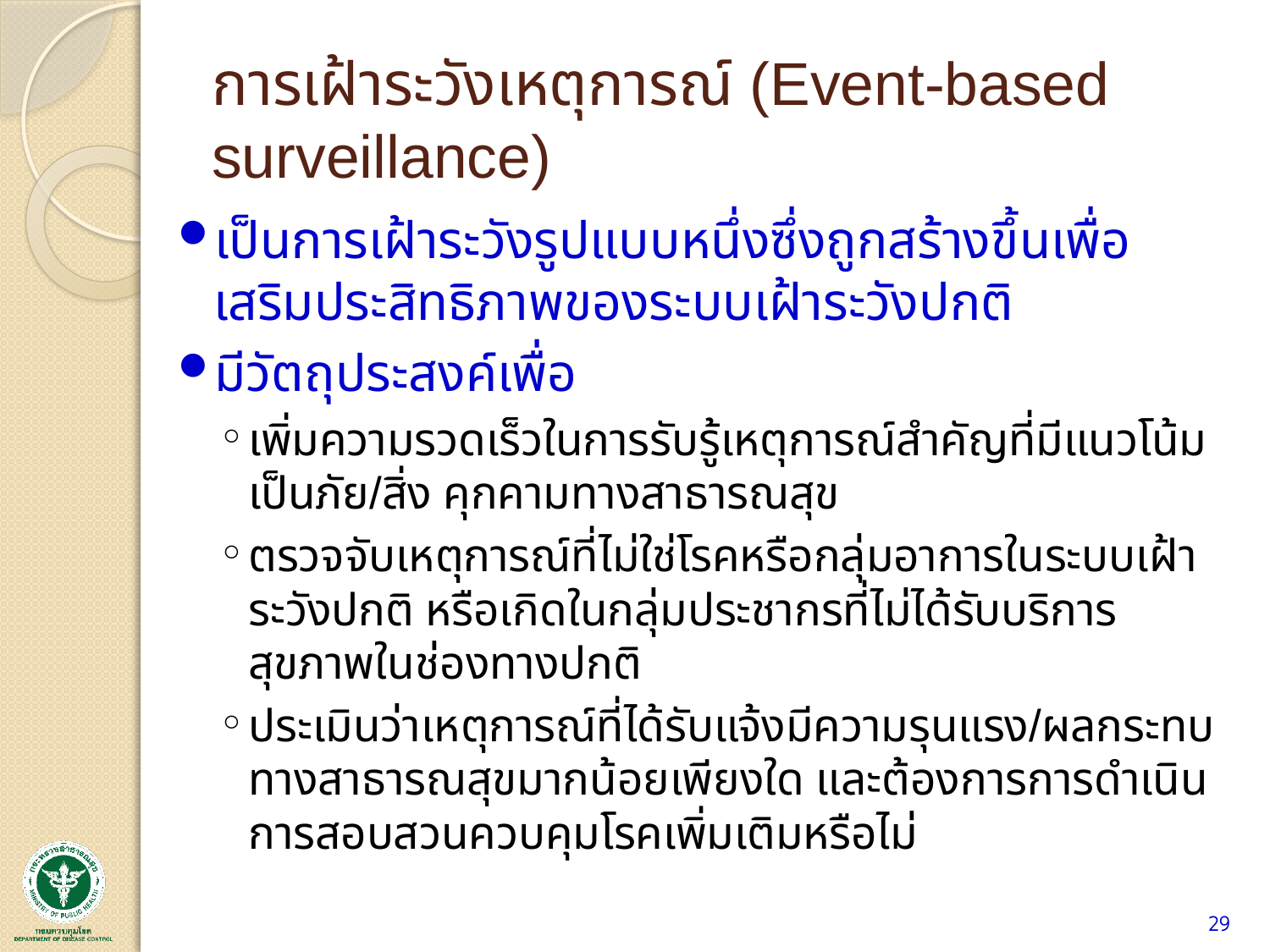

# การเฝ้าระวังเหตุการณ์ (Event‐based surveillance)
เป็นการเฝ้าระวังรูปแบบหนึ่งซึ่งถูกสร้างขึ้นเพื่อเสริมประสิทธิภาพของระบบเฝ้าระวังปกติ
มีวัตถุประสงค์เพื่อ
เพิ่มความรวดเร็วในการรับรู้เหตุการณ์สำคัญที่มีแนวโน้มเป็นภัย/สิ่ง คุกคามทางสาธารณสุข
ตรวจจับเหตุการณ์ที่ไม่ใช่โรคหรือกลุ่มอาการในระบบเฝ้าระวังปกติ หรือเกิดในกลุ่มประชากรที่ไม่ได้รับบริการสุขภาพในช่องทางปกติ
ประเมินว่าเหตุการณ์ที่ได้รับแจ้งมีความรุนแรง/ผลกระทบทางสาธารณสุขมากน้อยเพียงใด และต้องการการดำเนินการสอบสวนควบคุมโรคเพิ่มเติมหรือไม่
29